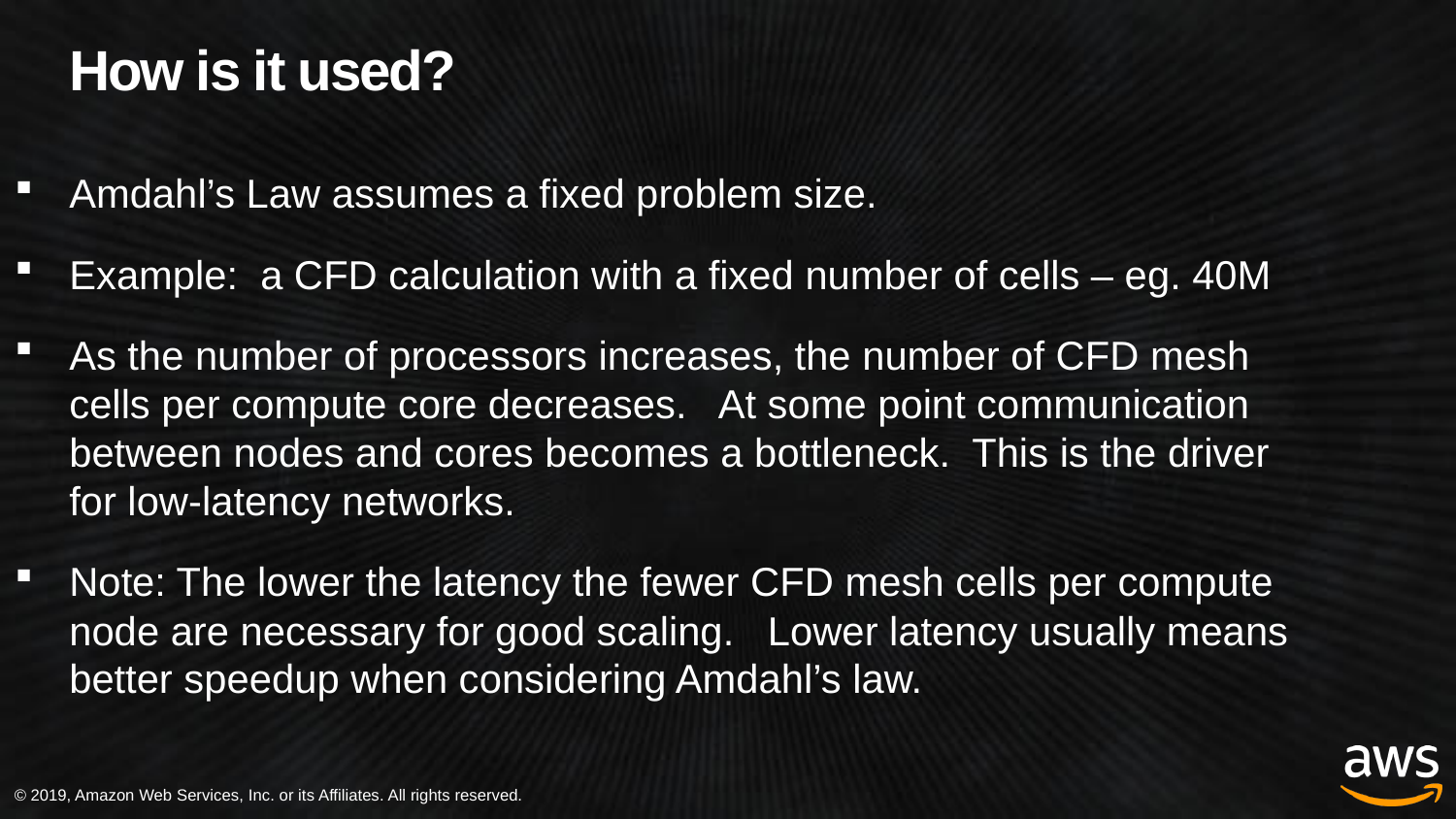

# How is it used?

Amdahl’s Law assumes a fixed problem size.
Example:  a CFD calculation with a fixed number of cells – eg. 40M
As the number of processors increases, the number of CFD mesh cells per compute core decreases.   At some point communication between nodes and cores becomes a bottleneck.  This is the driver for low-latency networks.
Note: The lower the latency the fewer CFD mesh cells per compute node are necessary for good scaling.   Lower latency usually means better speedup when considering Amdahl’s law.

© 2019, Amazon Web Services, Inc. or its Affiliates. All rights reserved.